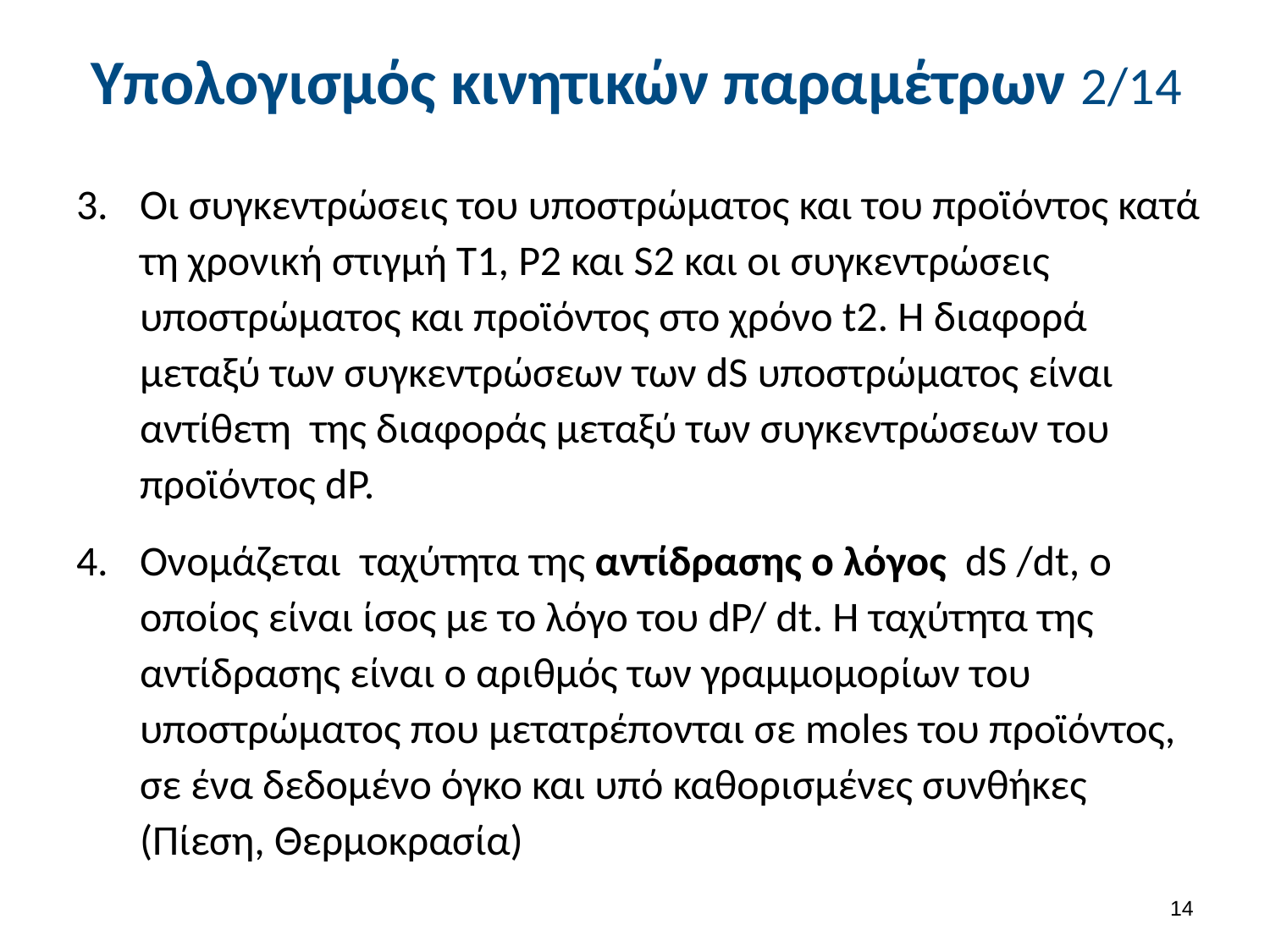

# Υπολογισμός κινητικών παραμέτρων 2/14
Οι συγκεντρώσεις του υποστρώματος και του προϊόντος κατά τη χρονική στιγμή Τ1, Ρ2 και S2 και οι συγκεντρώσεις υποστρώματος και προϊόντος στο χρόνο t2. Η διαφορά μεταξύ των συγκεντρώσεων των dS υποστρώματος είναι  αντίθετη  της διαφοράς μεταξύ των συγκεντρώσεων του προϊόντος dP.
Ονομάζεται  ταχύτητα της αντίδρασης ο λόγος  dS /dt, ο οποίος είναι ίσος με το λόγο του dP/ dt. Η ταχύτητα της αντίδρασης είναι ο αριθμός των γραμμομορίων του  υποστρώματος που μετατρέπονται σε moles του προϊόντος, σε ένα δεδομένο όγκο και υπό καθορισμένες συνθήκες (Πίεση, Θερμοκρασία)
14